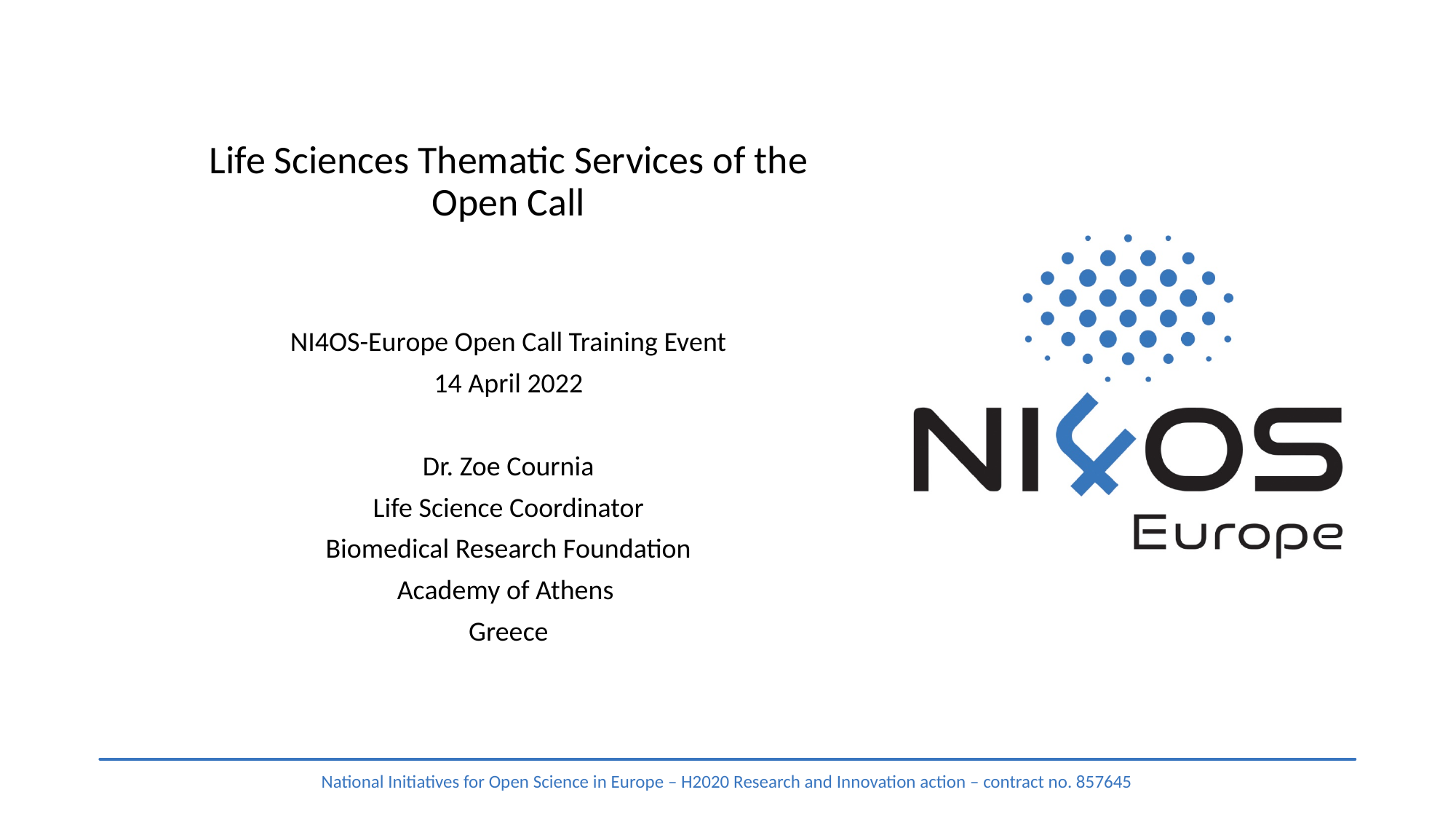

# Life Sciences Thematic Services of the Open Call
NI4OS-Europe Open Call Training Event
14 April 2022

Dr. Zoe Cournia
Life Science Coordinator
Biomedical Research Foundation
Academy of Athens
Greece
National Initiatives for Open Science in Europe – H2020 Research and Innovation action – contract no. 857645